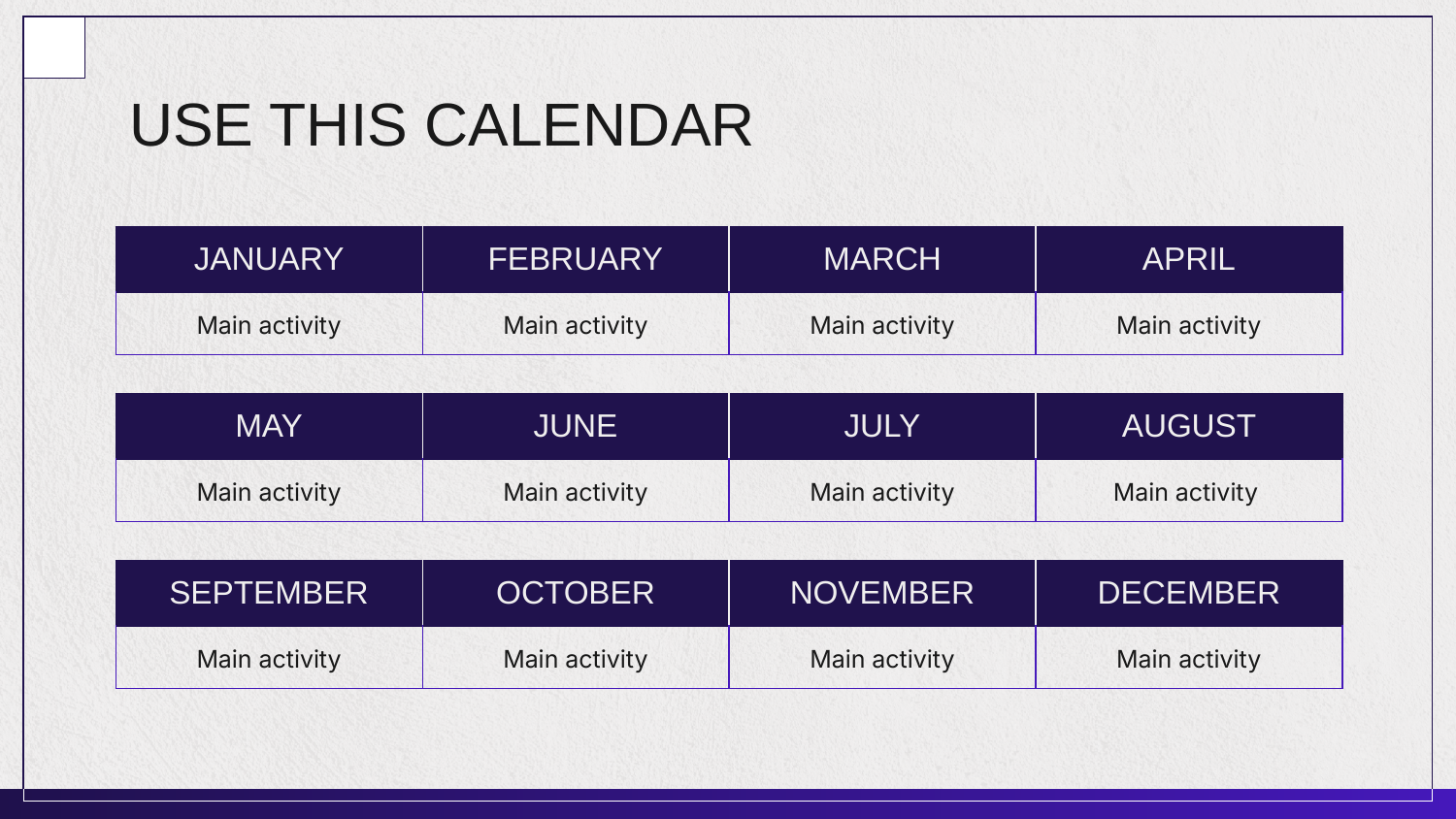

# USE THIS CALENDAR
| JANUARY | FEBRUARY | MARCH | APRIL |
| --- | --- | --- | --- |
| Main activity | Main activity | Main activity | Main activity |
| MAY | JUNE | JULY | AUGUST |
| --- | --- | --- | --- |
| Main activity | Main activity | Main activity | Main activity |
| SEPTEMBER | OCTOBER | NOVEMBER | DECEMBER |
| --- | --- | --- | --- |
| Main activity | Main activity | Main activity | Main activity |